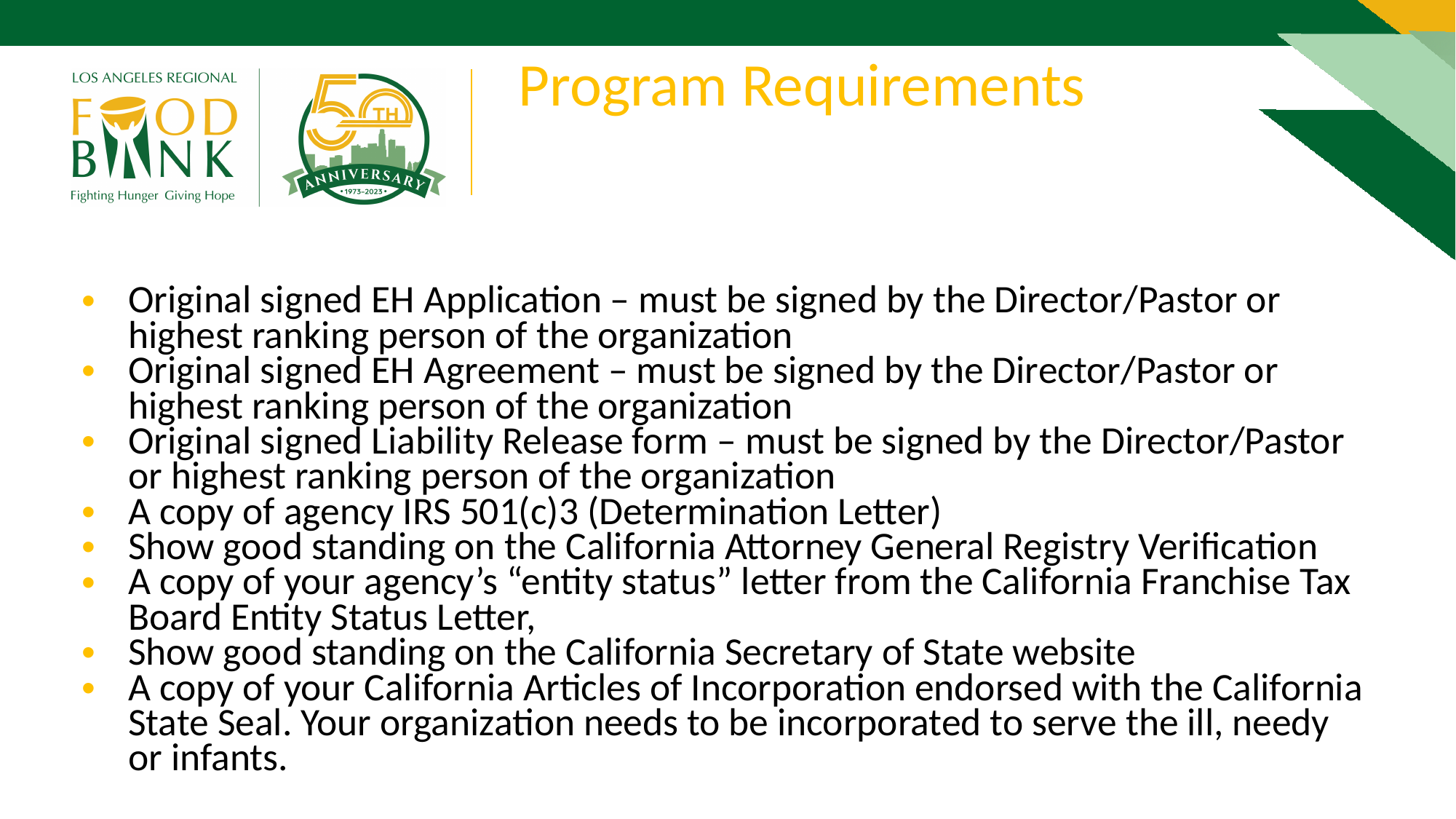

Program Requirements

Original signed EH Application – must be signed by the Director/Pastor or highest ranking person of the organization
Original signed EH Agreement – must be signed by the Director/Pastor or highest ranking person of the organization
Original signed Liability Release form – must be signed by the Director/Pastor or highest ranking person of the organization
A copy of agency IRS 501(c)3 (Determination Letter)
Show good standing on the California Attorney General Registry Verification
A copy of your agency’s “entity status” letter from the California Franchise Tax Board Entity Status Letter,
Show good standing on the California Secretary of State website
A copy of your California Articles of Incorporation endorsed with the California State Seal. Your organization needs to be incorporated to serve the ill, needy or infants.